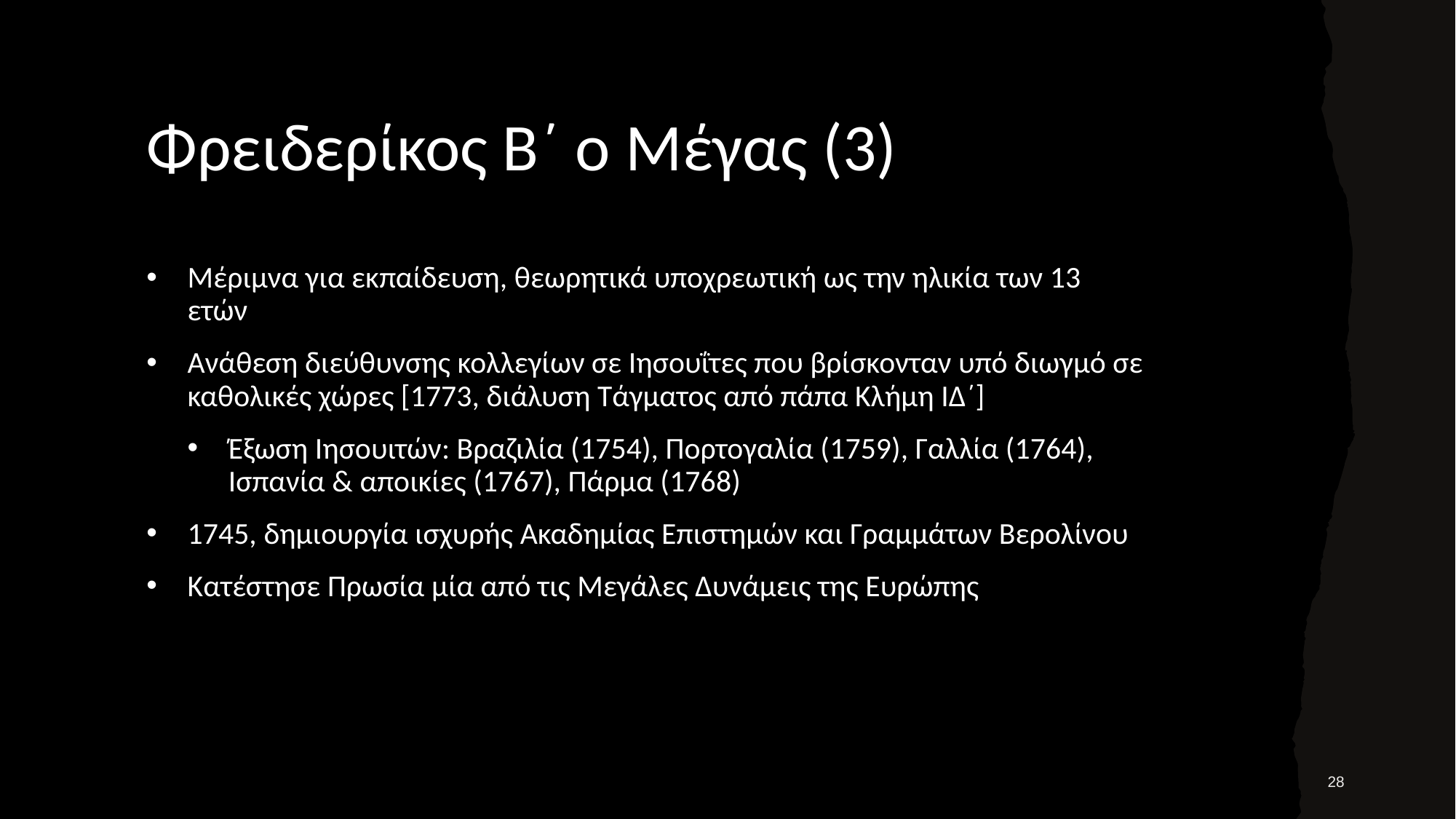

# Φρειδερίκος Β΄ ο Μέγας (3)
Μέριμνα για εκπαίδευση, θεωρητικά υποχρεωτική ως την ηλικία των 13 ετών
Ανάθεση διεύθυνσης κολλεγίων σε Ιησουΐτες που βρίσκονταν υπό διωγμό σε καθολικές χώρες [1773, διάλυση Τάγματος από πάπα Κλήμη ΙΔ΄]
Έξωση Ιησουιτών: Βραζιλία (1754), Πορτογαλία (1759), Γαλλία (1764), Ισπανία & αποικίες (1767), Πάρμα (1768)
1745, δημιουργία ισχυρής Ακαδημίας Επιστημών και Γραμμάτων Βερολίνου
Κατέστησε Πρωσία μία από τις Μεγάλες Δυνάμεις της Ευρώπης

28